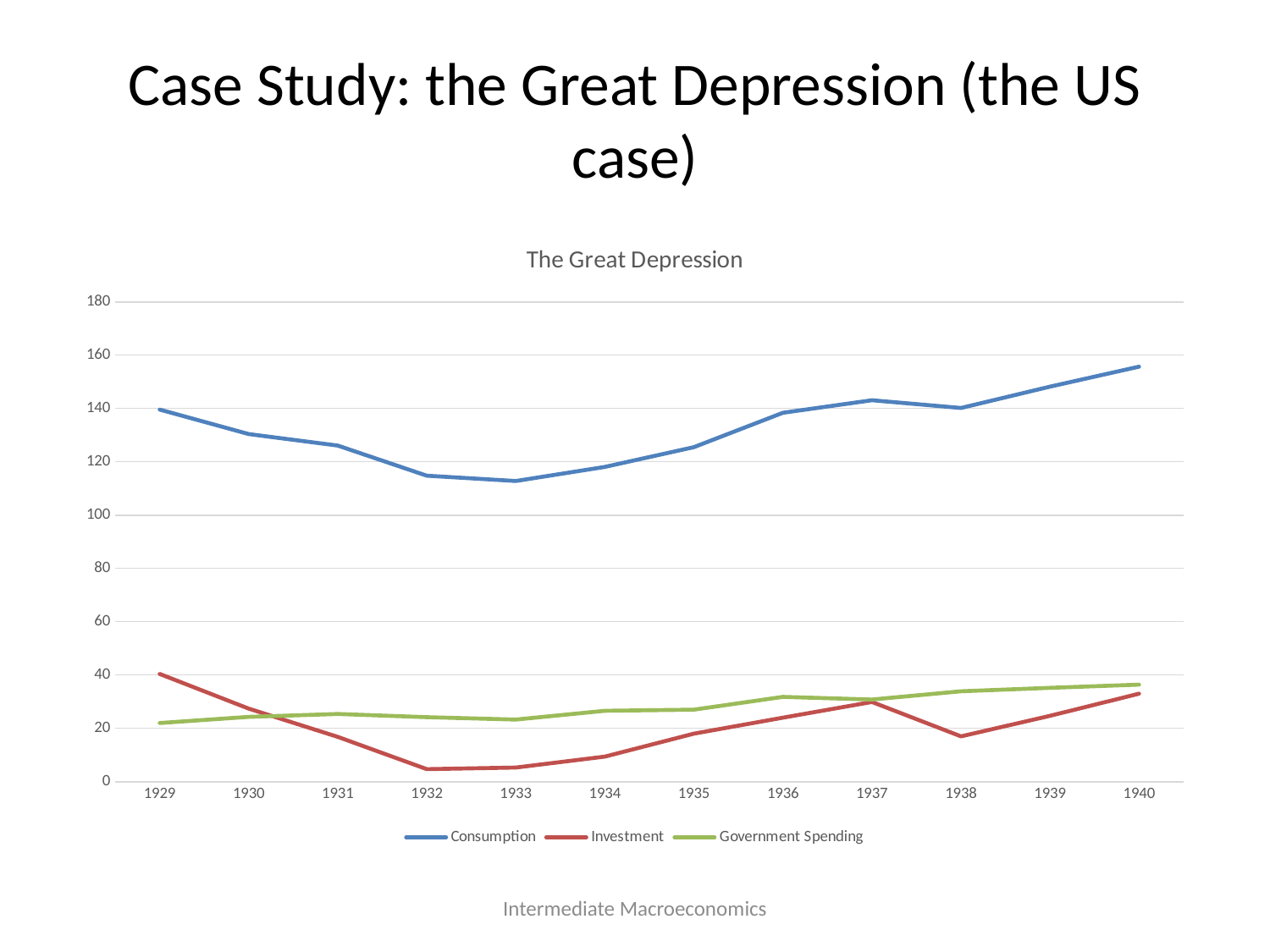

# Case Study: the Great Depression (the US case)

### Chart: The Great Depression

| Category | Consumption | Investment | Government Spending |
|---|---|---|---|
| 1929 | 139.6 | 40.4 | 22.0 |
| 1930 | 130.4 | 27.4 | 24.3 |
| 1931 | 126.1 | 16.8 | 25.4 |
| 1932 | 114.8 | 4.7 | 24.2 |
| 1933 | 112.8 | 5.3 | 23.3 |
| 1934 | 118.1 | 9.4 | 26.6 |
| 1935 | 125.5 | 18.0 | 27.0 |
| 1936 | 138.4 | 24.0 | 31.8 |
| 1937 | 143.1 | 29.9 | 30.8 |
| 1938 | 140.2 | 17.0 | 33.9 |
| 1939 | 148.2 | 24.7 | 35.2 |
| 1940 | 155.7 | 33.0 | 36.4 |
Intermediate Macroeconomics